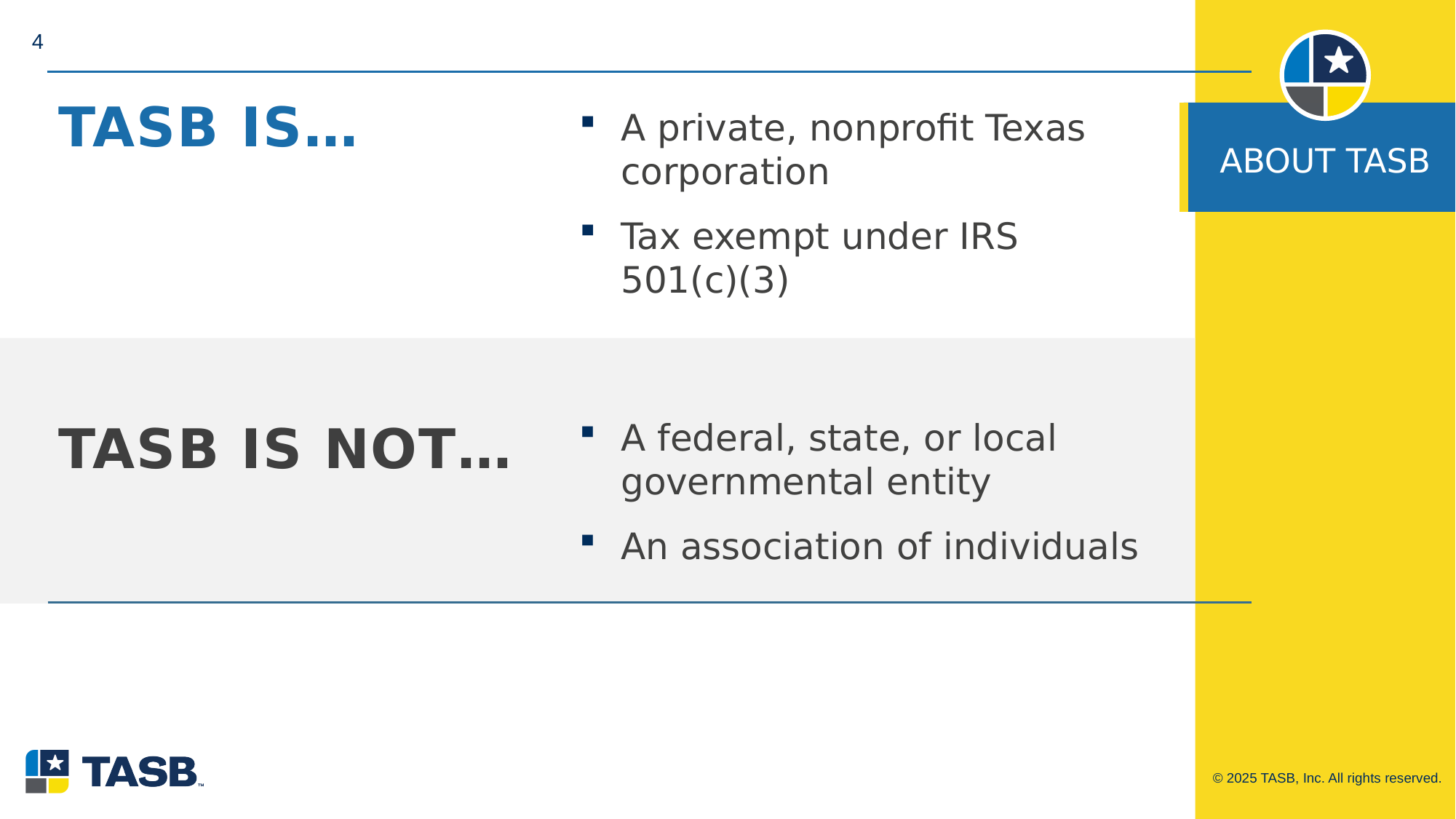

4
ABOUT TASB
# TASB is…
A private, nonprofit Texas corporation
Tax exempt under IRS 501(c)(3)

A federal, state, or local governmental entity
An association of individuals
TASB is not…